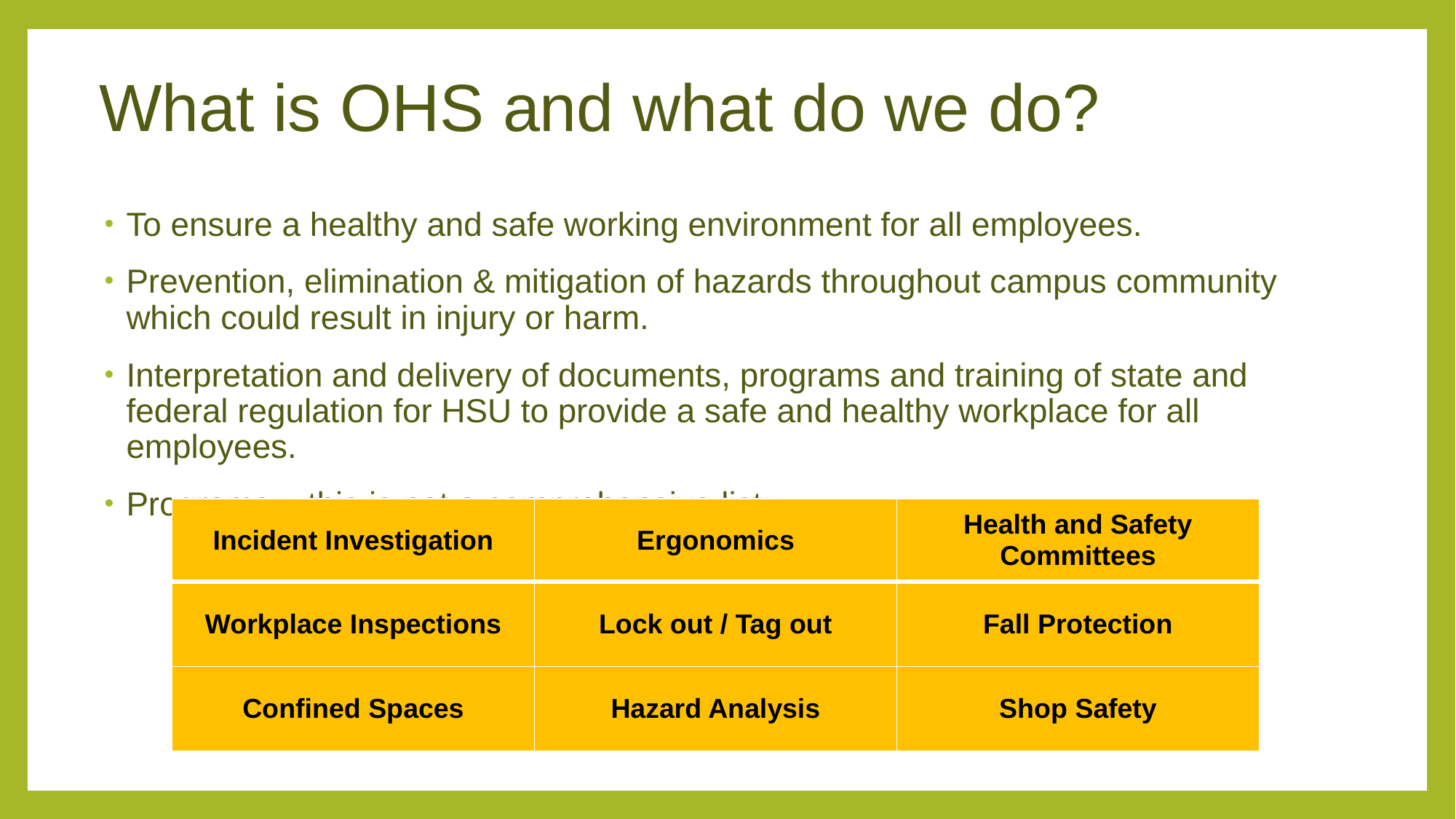

# What is OHS and what do we do?
To ensure a healthy and safe working environment for all employees.
Prevention, elimination & mitigation of hazards throughout campus community which could result in injury or harm.
Interpretation and delivery of documents, programs and training of state and federal regulation for HSU to provide a safe and healthy workplace for all employees.
Programs – this is not a comprehensive list:
| Incident Investigation | Ergonomics | Health and Safety Committees |
| --- | --- | --- |
| Workplace Inspections | Lock out / Tag out | Fall Protection |
| Confined Spaces | Hazard Analysis | Shop Safety |